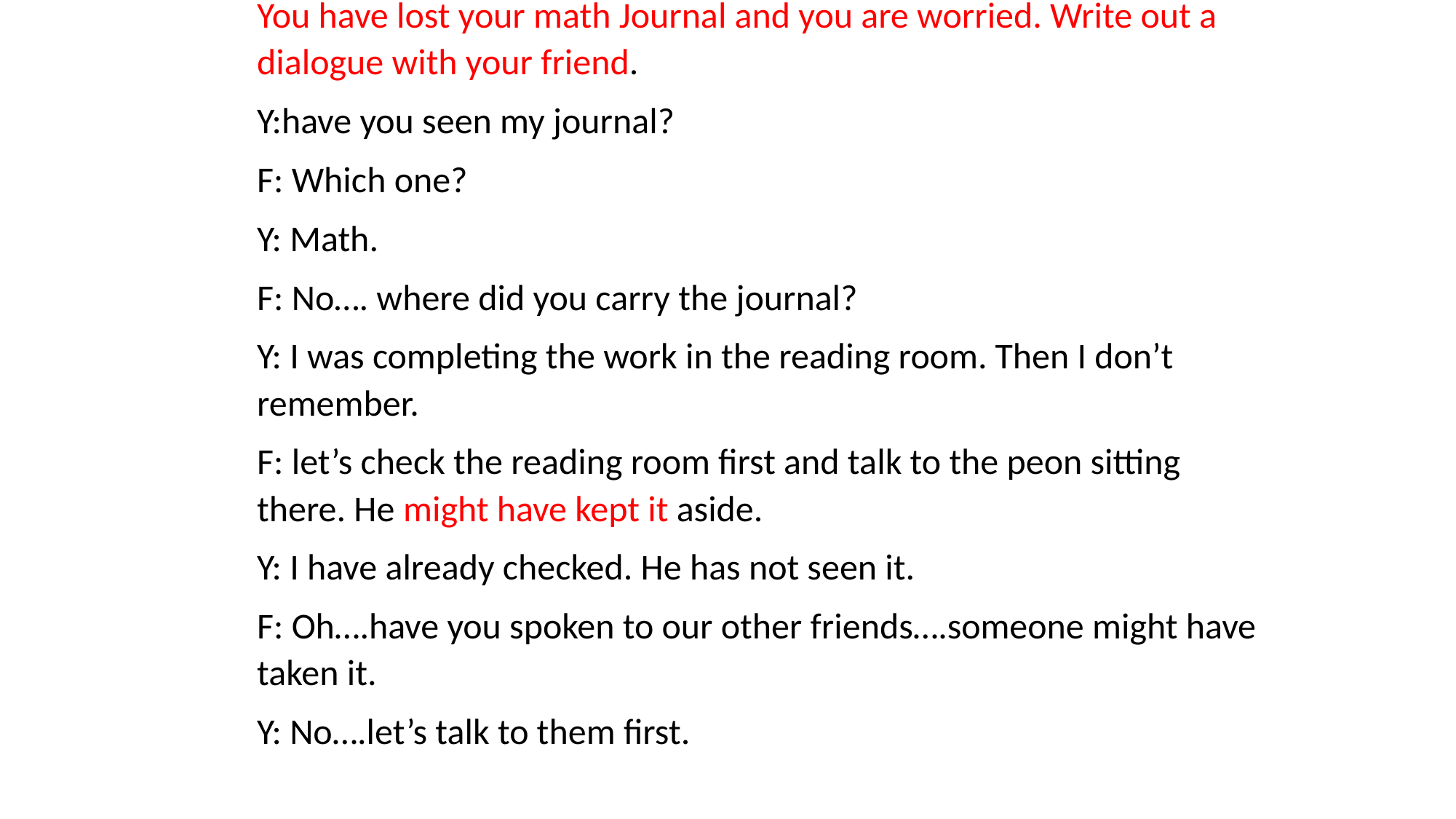

You have lost your math Journal and you are worried. Write out a dialogue with your friend.
Y:have you seen my journal?
F: Which one?
Y: Math.
F: No…. where did you carry the journal?
Y: I was completing the work in the reading room. Then I don’t remember.
F: let’s check the reading room first and talk to the peon sitting there. He might have kept it aside.
Y: I have already checked. He has not seen it.
F: Oh….have you spoken to our other friends….someone might have taken it.
Y: No….let’s talk to them first.